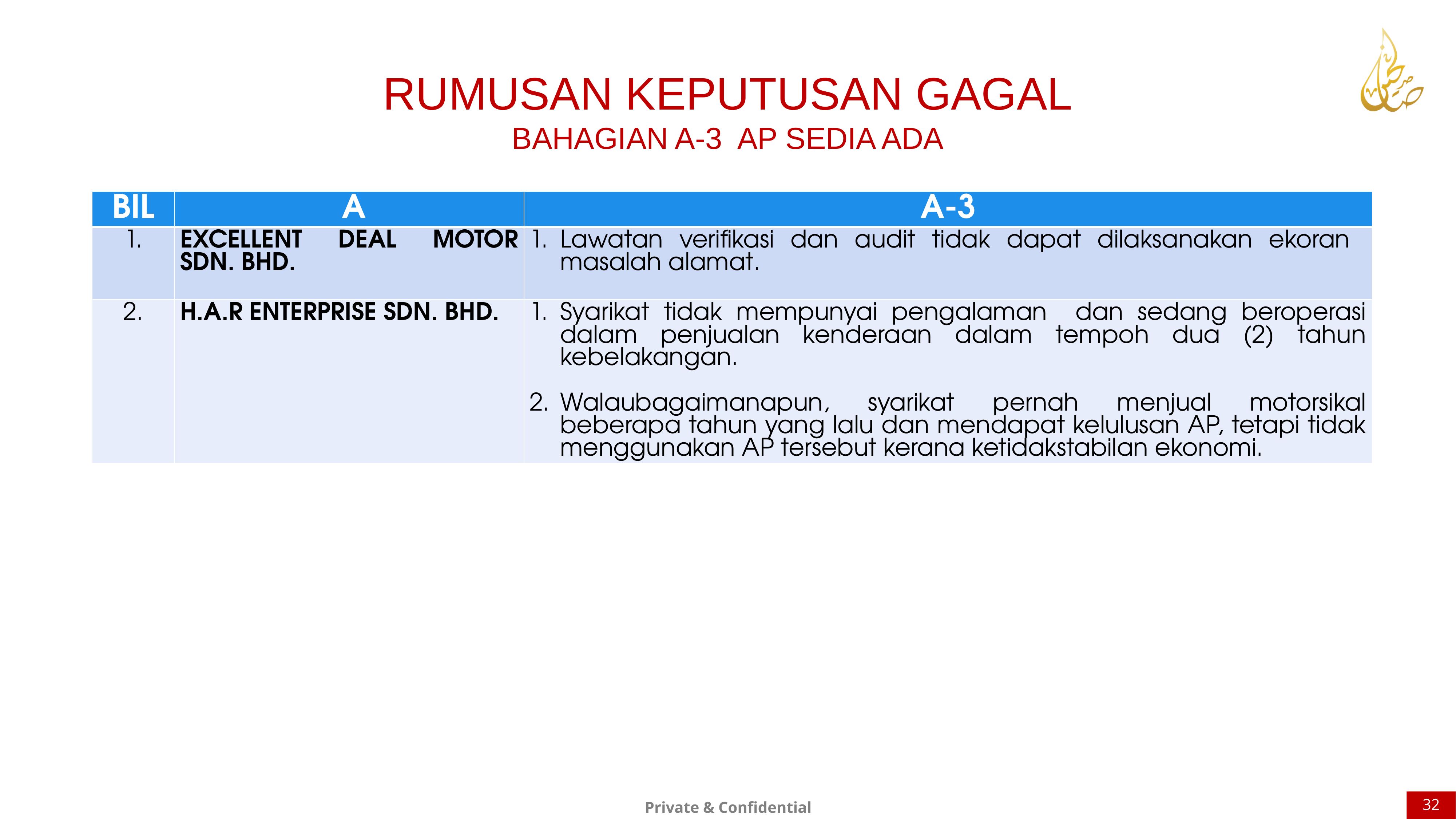

RUMUSAN KEPUTUSAN GAGAL
BAHAGIAN A-3  AP SEDIA ADA

| BIL | A | A-3 |
| --- | --- | --- |
| 1. | EXCELLENT DEAL MOTOR SDN. BHD. | Lawatan verifikasi dan audit tidak dapat dilaksanakan ekoran masalah alamat. |
| 2. | H.A.R ENTERPRISE SDN. BHD. | Syarikat tidak mempunyai pengalaman dan sedang beroperasi dalam penjualan kenderaan dalam tempoh dua (2) tahun kebelakangan. Walaubagaimanapun, syarikat pernah menjual motorsikal beberapa tahun yang lalu dan mendapat kelulusan AP, tetapi tidak menggunakan AP tersebut kerana ketidakstabilan ekonomi. |
32